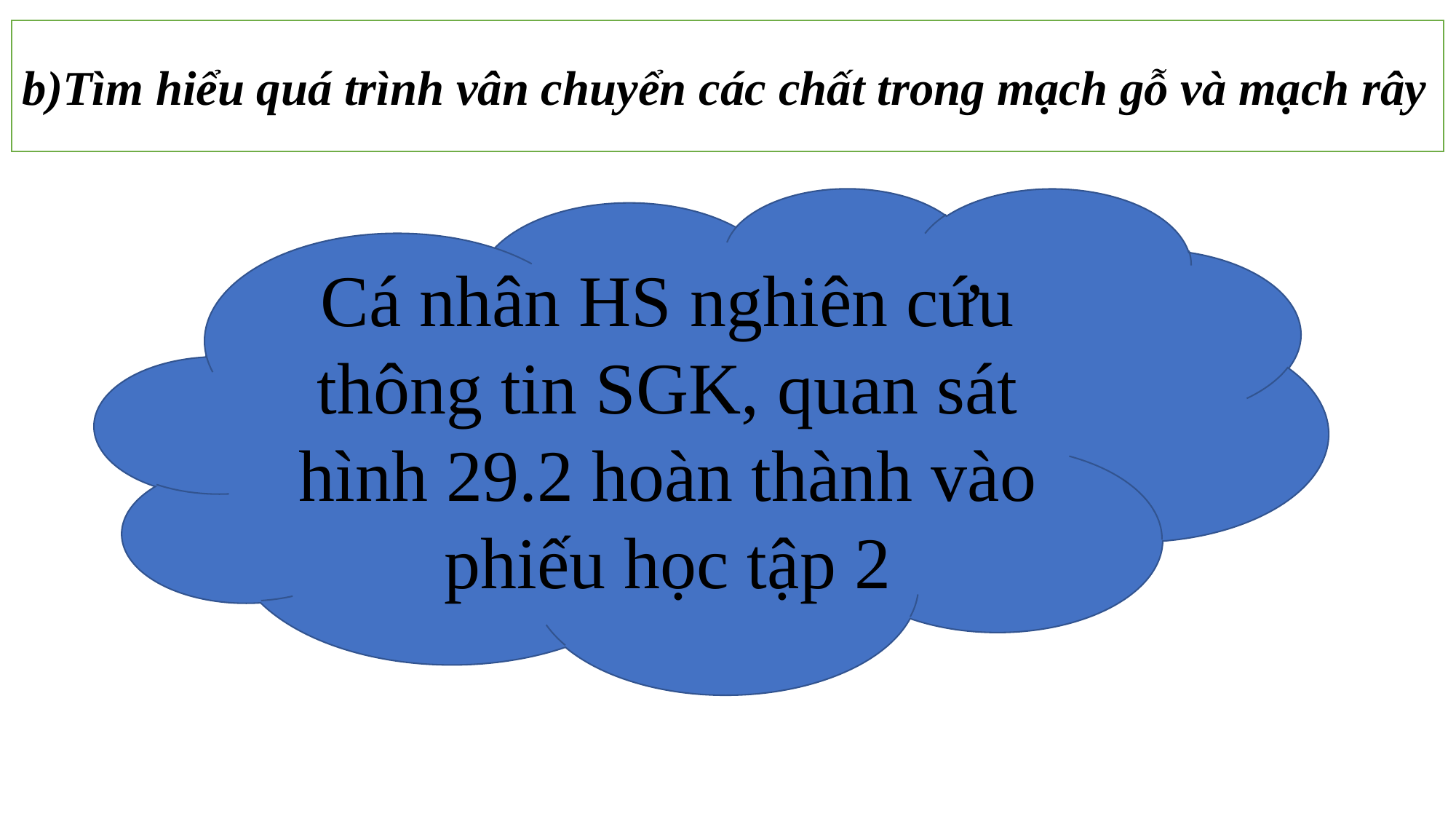

b)Tìm hiểu quá trình vân chuyển các chất trong mạch gỗ và mạch rây
Cá nhân HS nghiên cứu thông tin SGK, quan sát hình 29.2 hoàn thành vào phiếu học tập 2